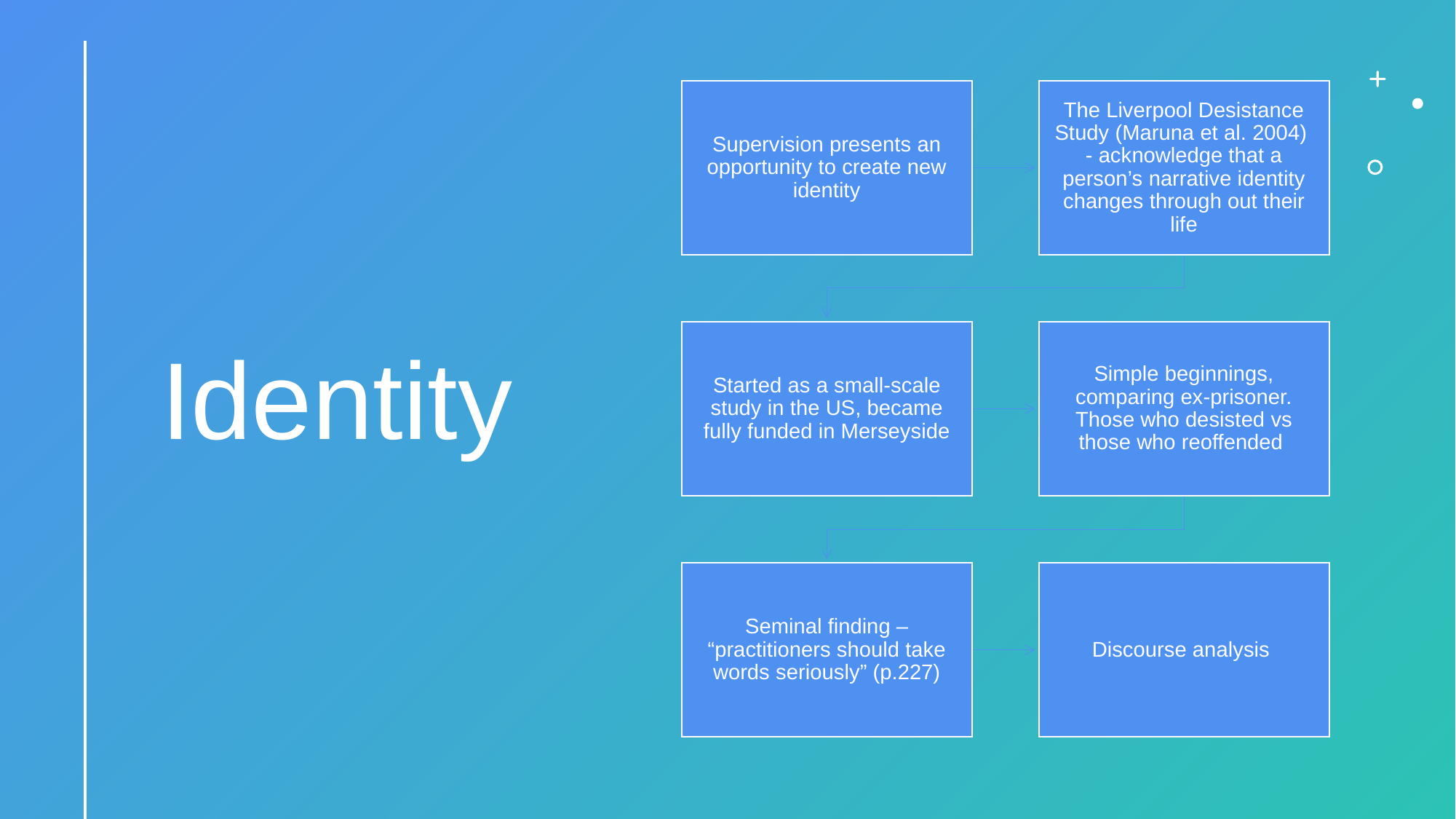

# Identity

Supervision presents an opportunity to create new identity

The Liverpool Desistance Study (Maruna et al. 2004)  - acknowledge that a person’s narrative identity changes through out their life

Started as a small-scale study in the US, became fully funded in Merseyside

Simple beginnings, comparing ex-prisoner. Those who desisted vs those who reoffended

Seminal finding – “practitioners should take words seriously” (p.227)
Discourse analysis